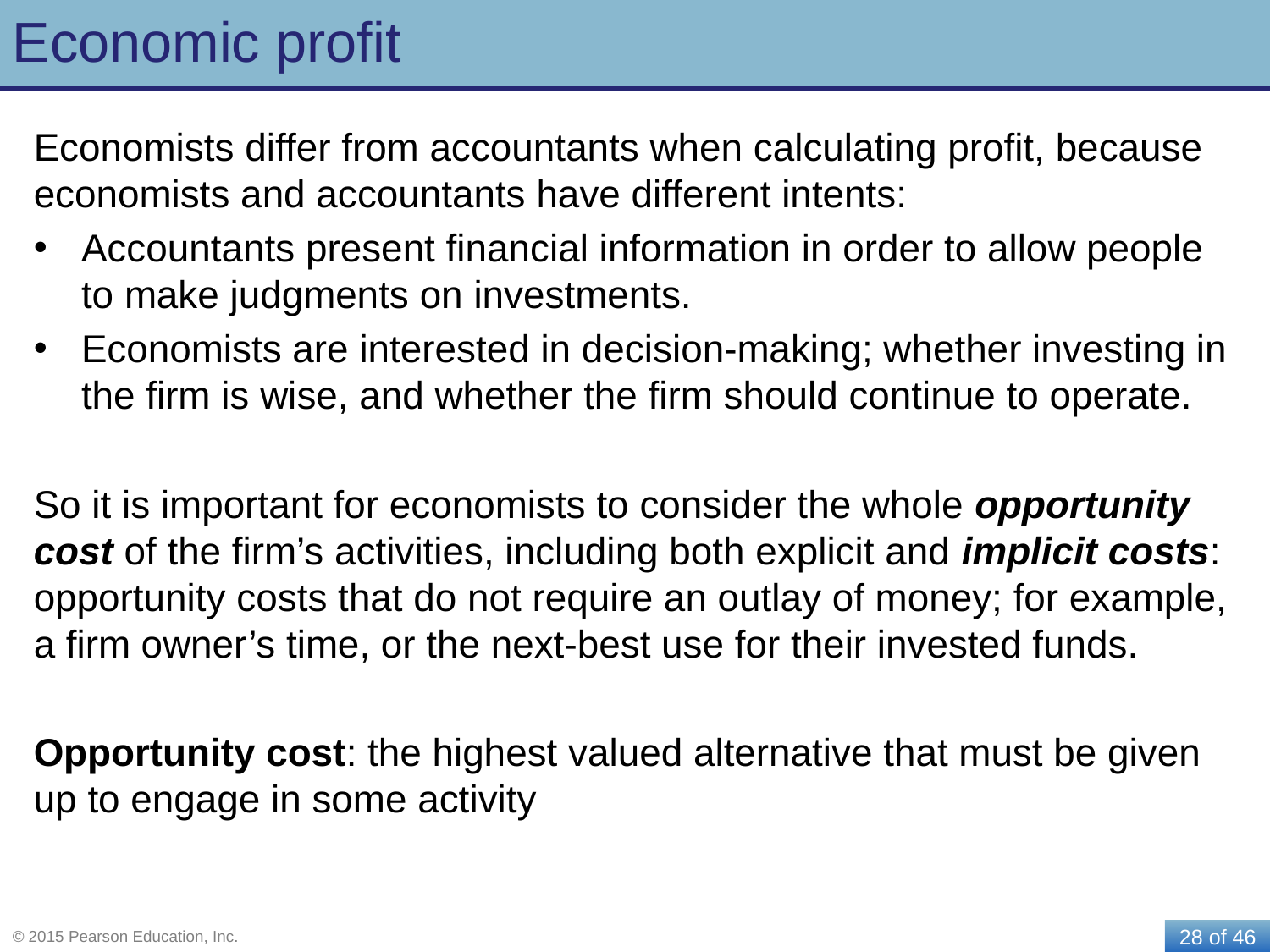

# Economic profit
Economists differ from accountants when calculating profit, because economists and accountants have different intents:
Accountants present financial information in order to allow people to make judgments on investments.
Economists are interested in decision-making; whether investing in the firm is wise, and whether the firm should continue to operate.

So it is important for economists to consider the whole opportunity cost of the firm’s activities, including both explicit and implicit costs: opportunity costs that do not require an outlay of money; for example, a firm owner’s time, or the next-best use for their invested funds.

Opportunity cost: the highest valued alternative that must be given up to engage in some activity